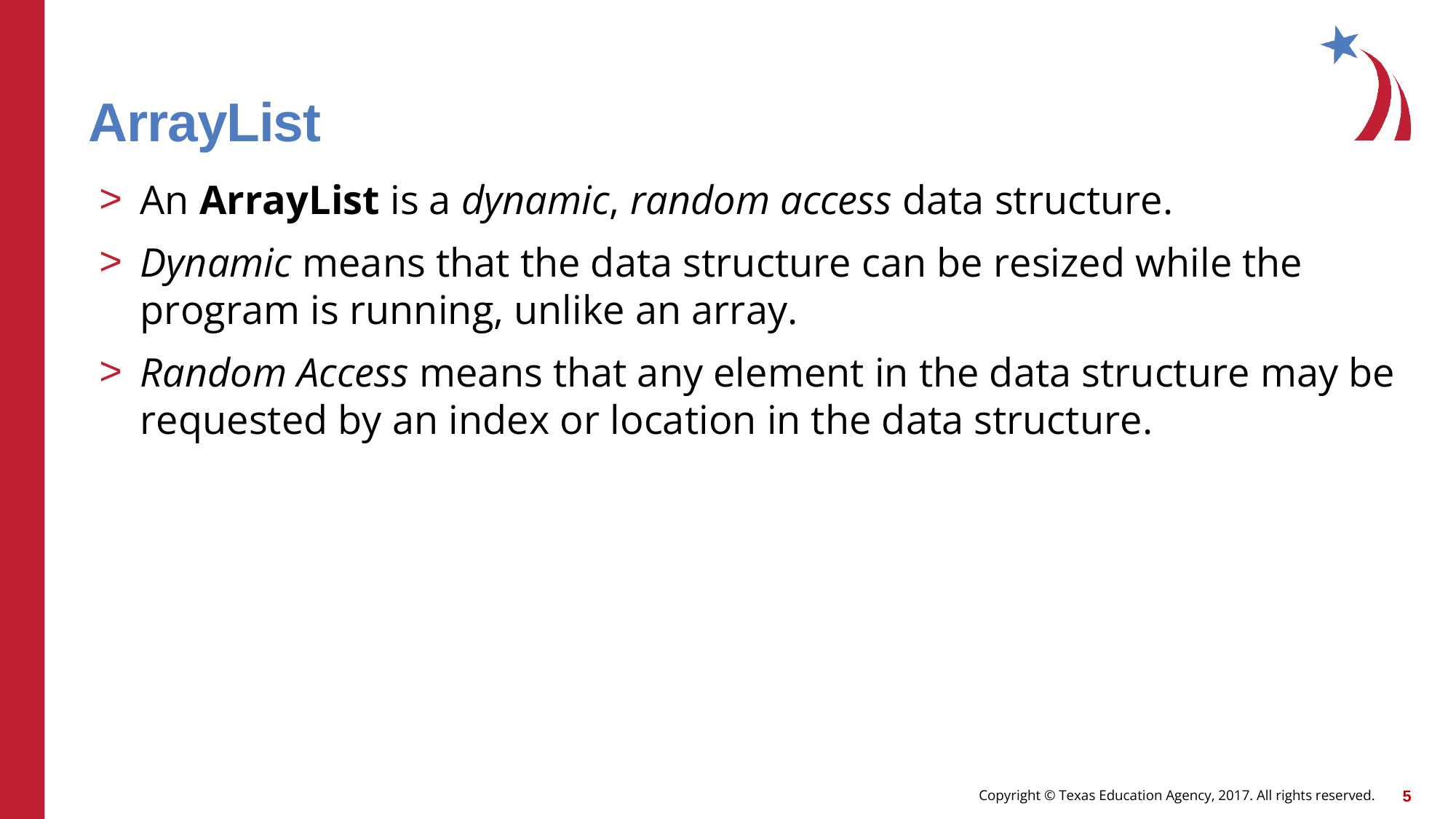

# ArrayList
An ArrayList is a dynamic, random access data structure.
Dynamic means that the data structure can be resized while the program is running, unlike an array.
Random Access means that any element in the data structure may be requested by an index or location in the data structure.